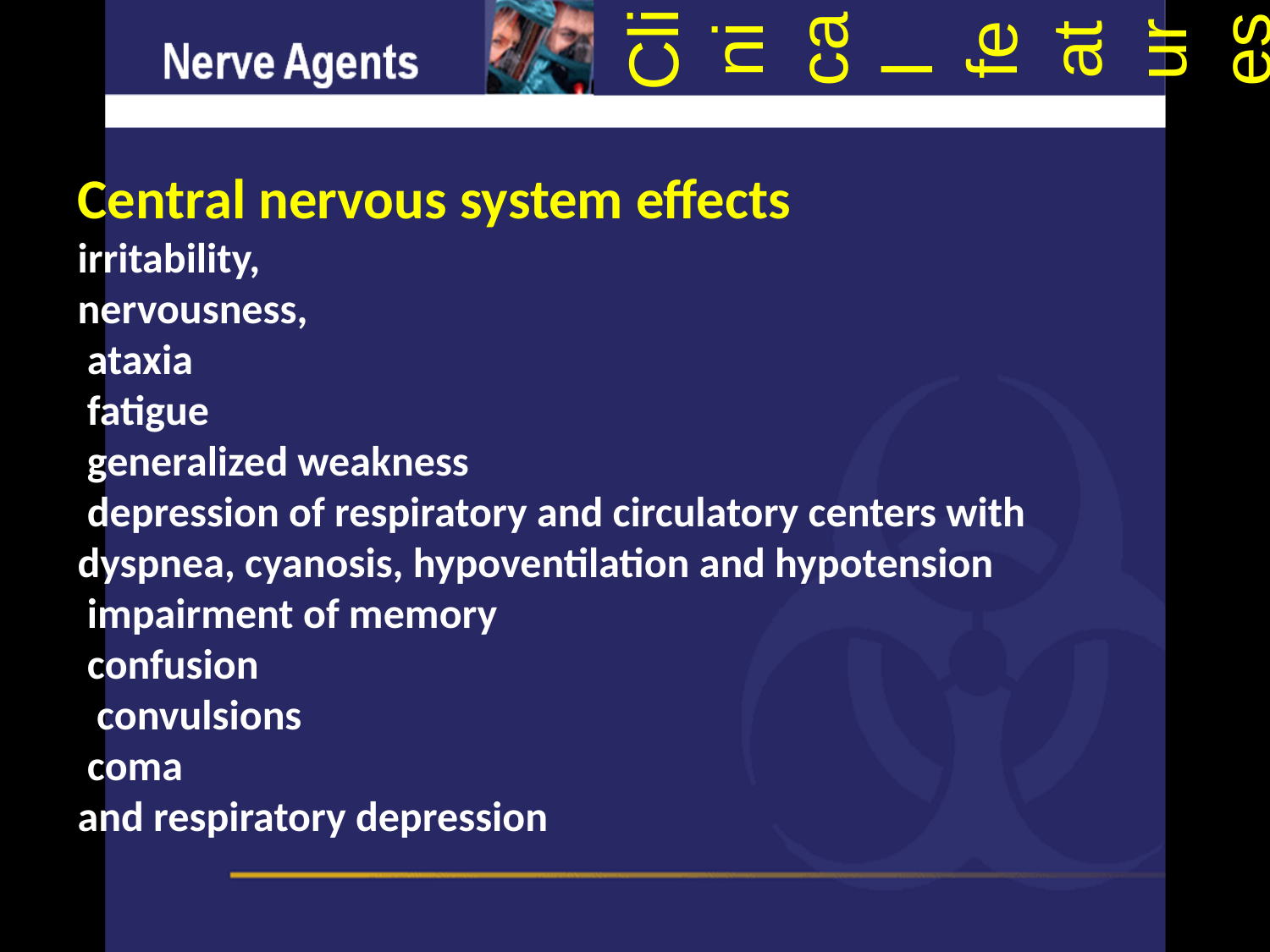

Clinical   features
# Central nervous system effects irritability, nervousness, ataxia fatigue generalized weakness depression of respiratory and circulatory centers with dyspnea, cyanosis, hypoventilation and hypotension impairment of memory confusion convulsions coma and respiratory depression